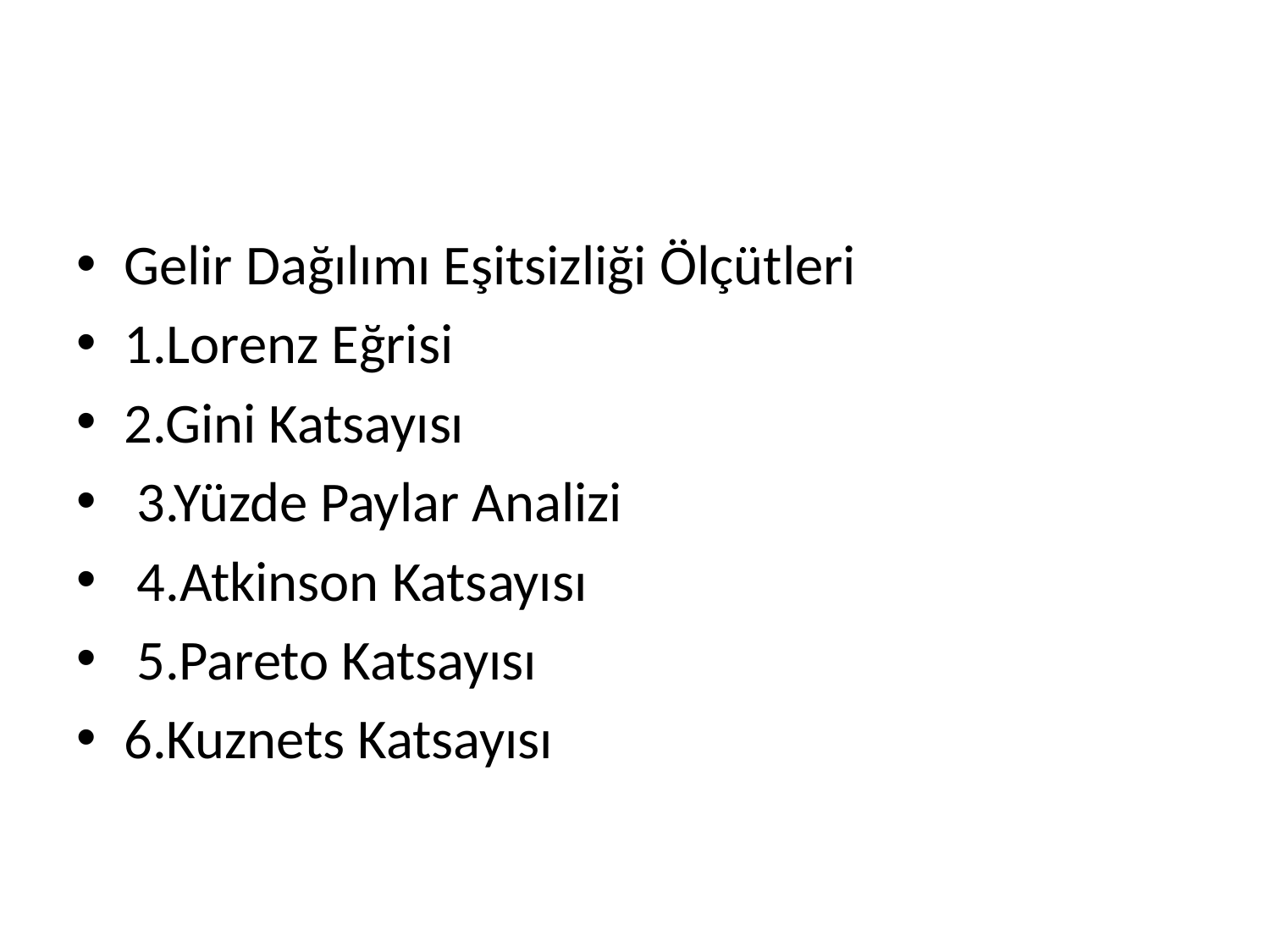

#
Gelir Dağılımı Eşitsizliği Ölçütleri
1.Lorenz Eğrisi
2.Gini Katsayısı
 3.Yüzde Paylar Analizi
 4.Atkinson Katsayısı
 5.Pareto Katsayısı
6.Kuznets Katsayısı